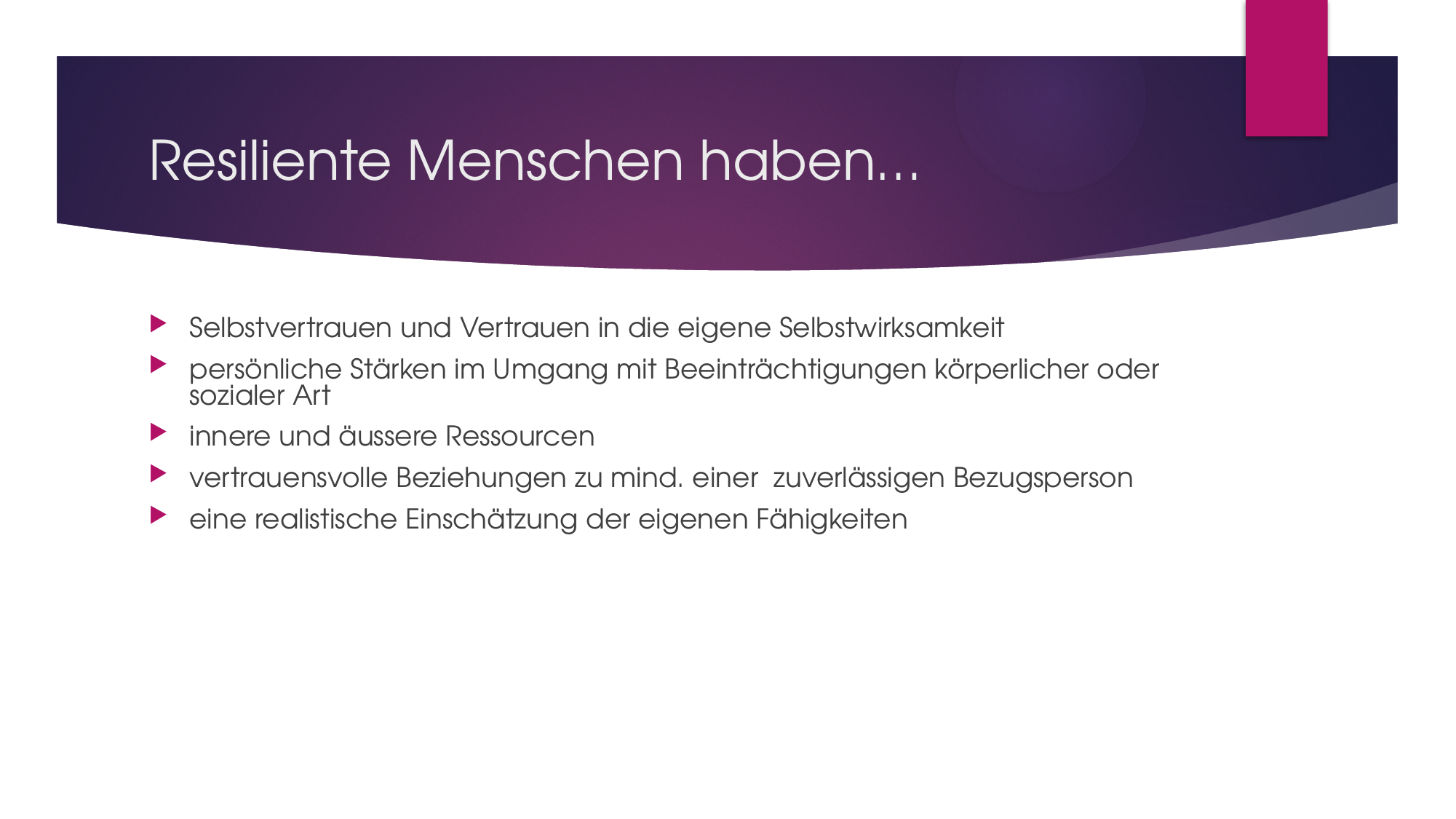

# Resiliente Menschen haben…
Selbstvertrauen und Vertrauen in die eigene Selbstwirksamkeit
persönliche Stärken im Umgang mit Beeinträchtigungen körperlicher oder sozialer Art
innere und äussere Ressourcen
vertrauensvolle Beziehungen zu mind. einer  zuverlässigen Bezugsperson
eine realistische Einschätzung der eigenen Fähigkeiten